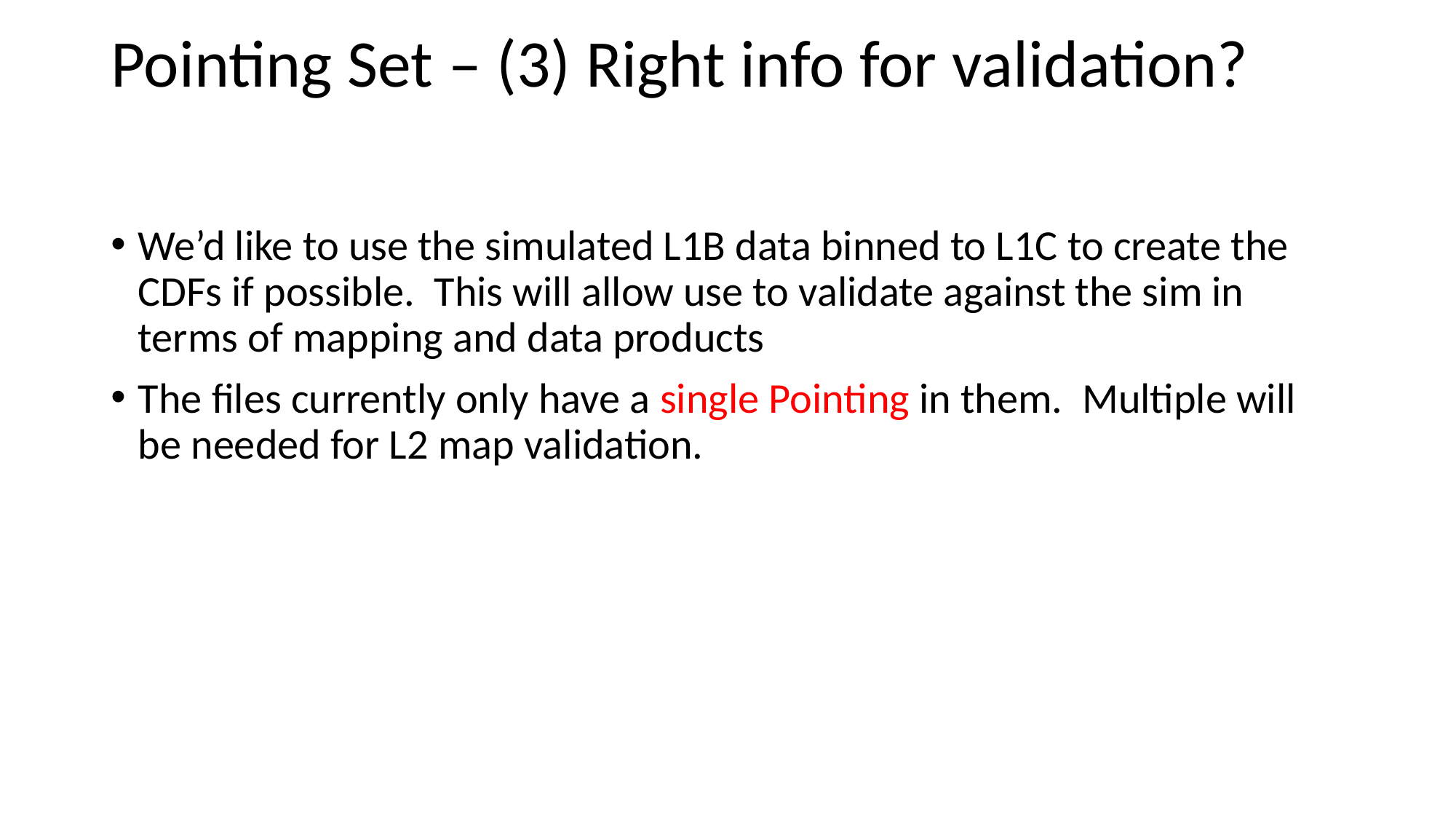

# Pointing Set – (3) Right info for validation?
We’d like to use the simulated L1B data binned to L1C to create the CDFs if possible.  This will allow use to validate against the sim in terms of mapping and data products
The files currently only have a single Pointing in them.  Multiple will be needed for L2 map validation.